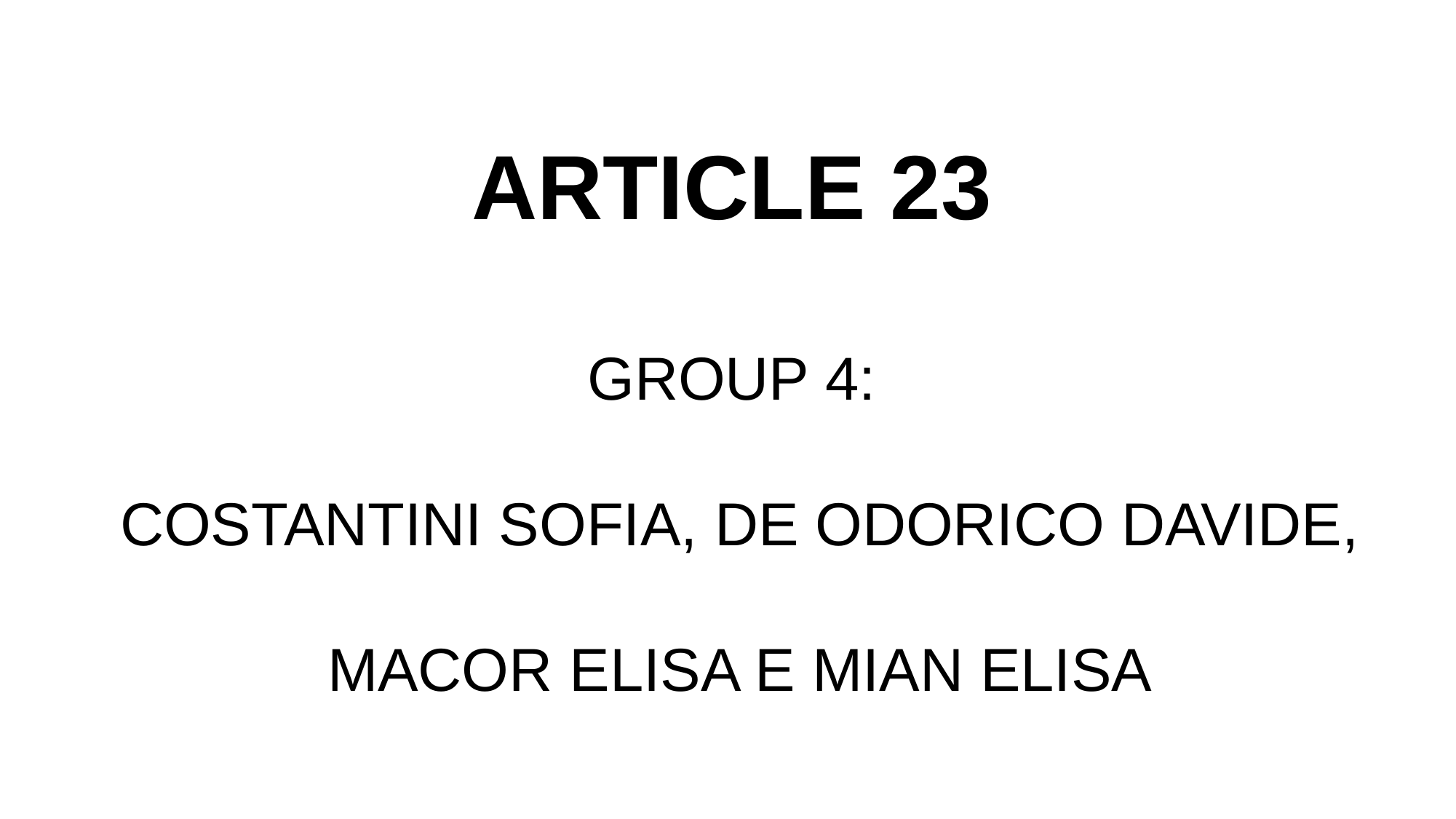

# ARTICLE 23 GROUP 4: COSTANTINI SOFIA, DE ODORICO DAVIDE, MACOR ELISA E MIAN ELISA